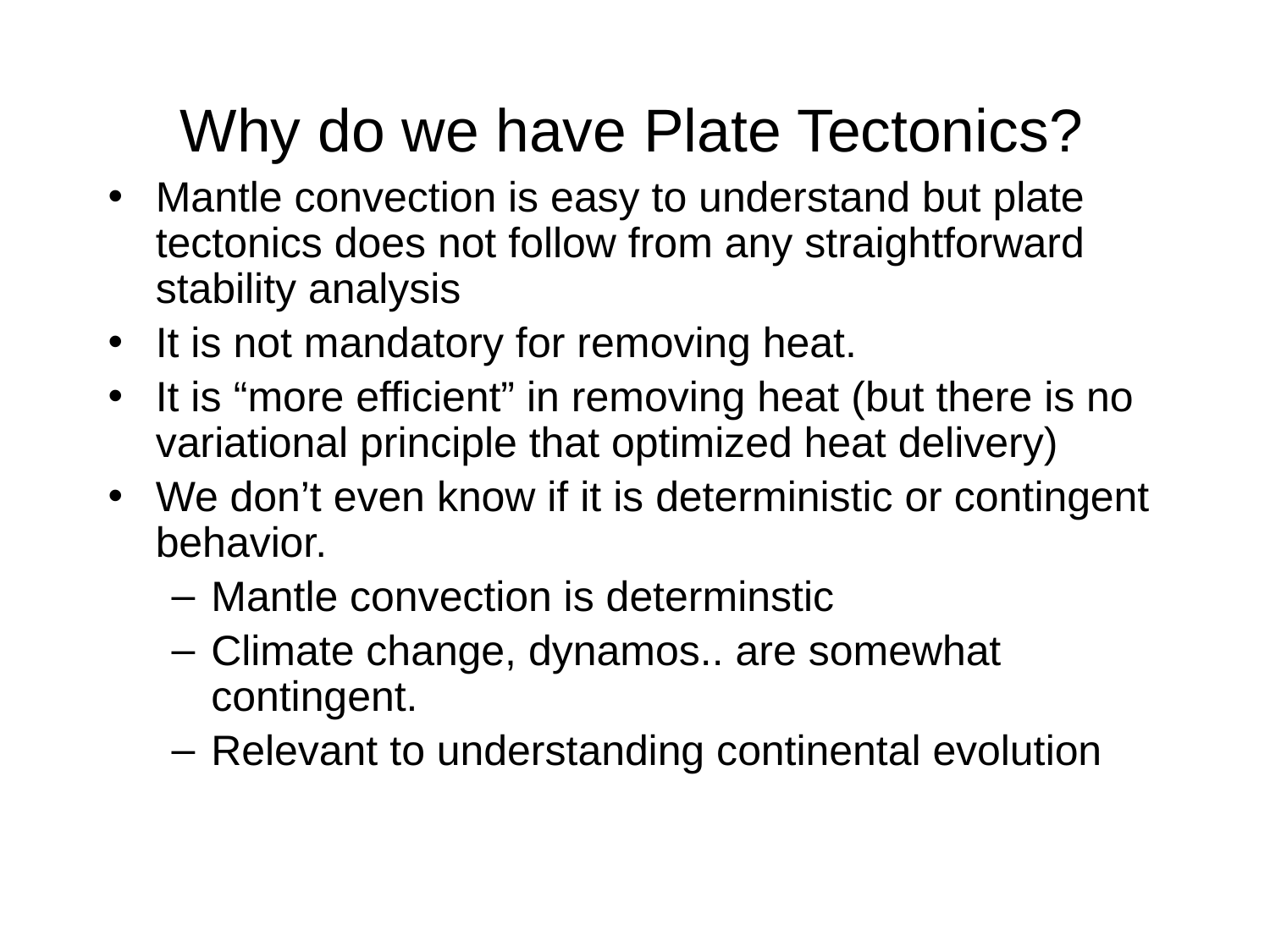

# Why do we have Plate Tectonics?
Mantle convection is easy to understand but plate tectonics does not follow from any straightforward stability analysis
It is not mandatory for removing heat.
It is “more efficient” in removing heat (but there is no variational principle that optimized heat delivery)
We don’t even know if it is deterministic or contingent behavior.
Mantle convection is determinstic
Climate change, dynamos.. are somewhat contingent.
Relevant to understanding continental evolution